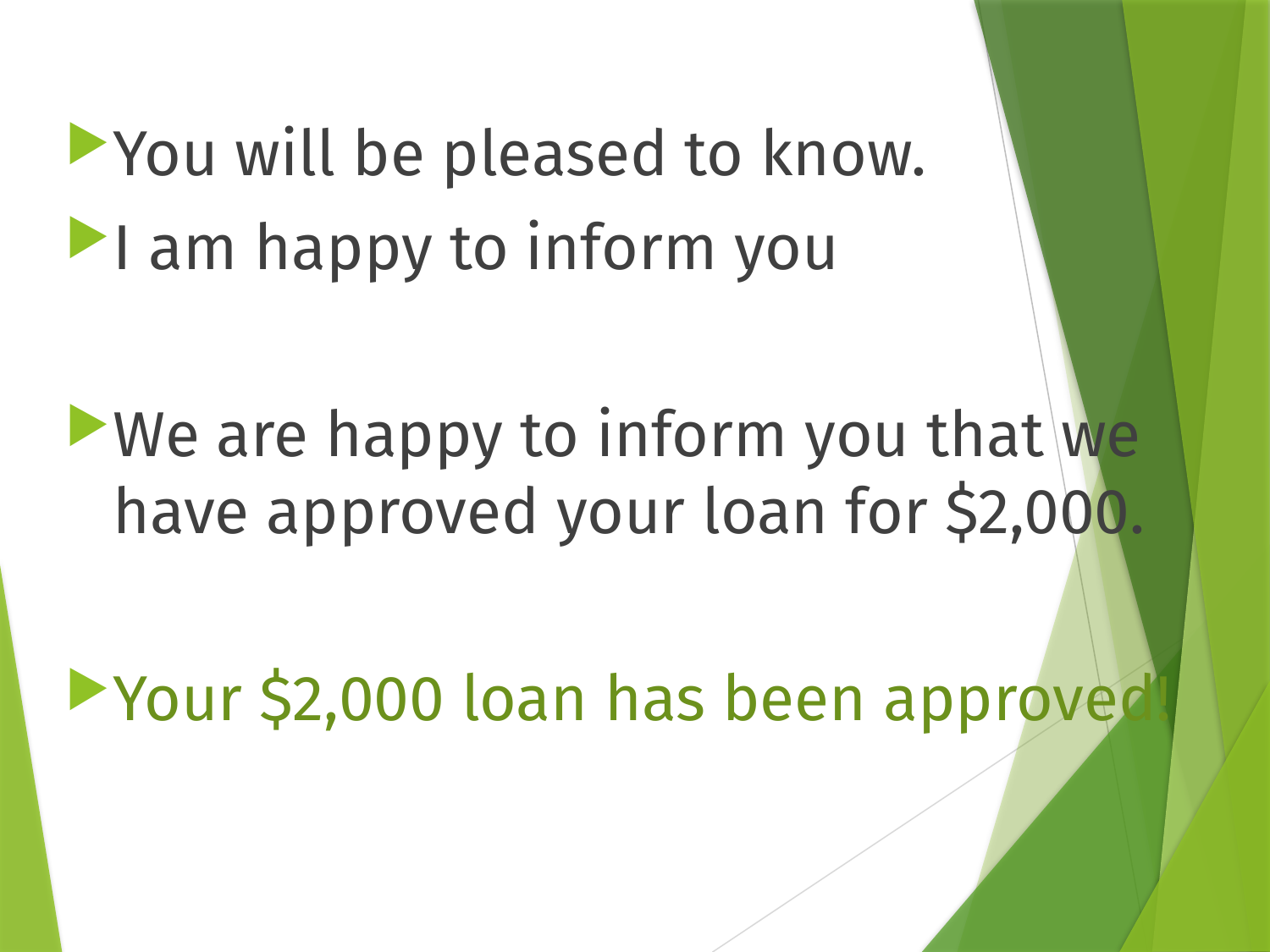

You will be pleased to know.
I am happy to inform you

We are happy to inform you that we have approved your loan for $2,000.

Your $2,000 loan has been approved!